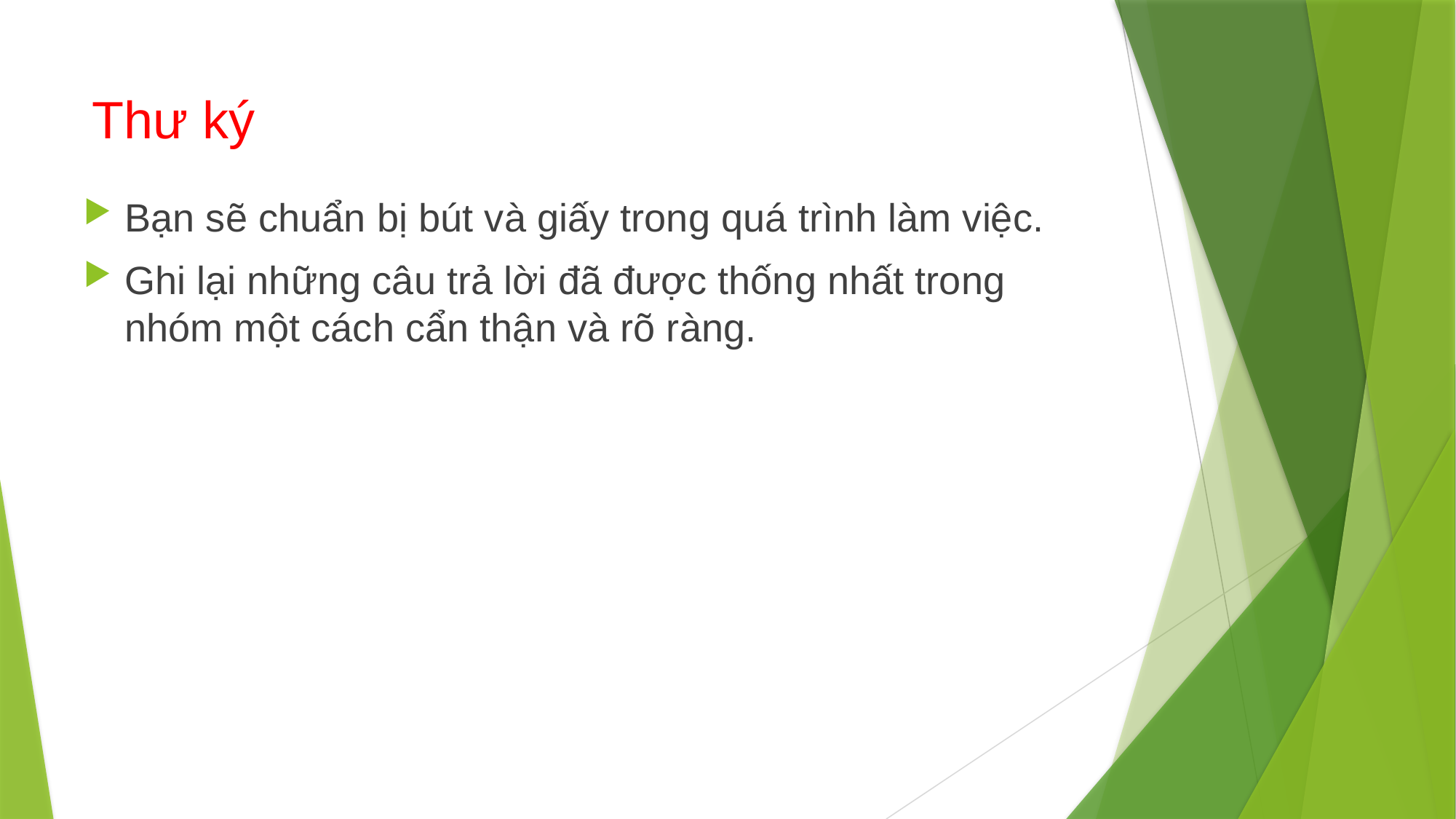

# Thư ký
Bạn sẽ chuẩn bị bút và giấy trong quá trình làm việc.
Ghi lại những câu trả lời đã được thống nhất trong nhóm một cách cẩn thận và rõ ràng.